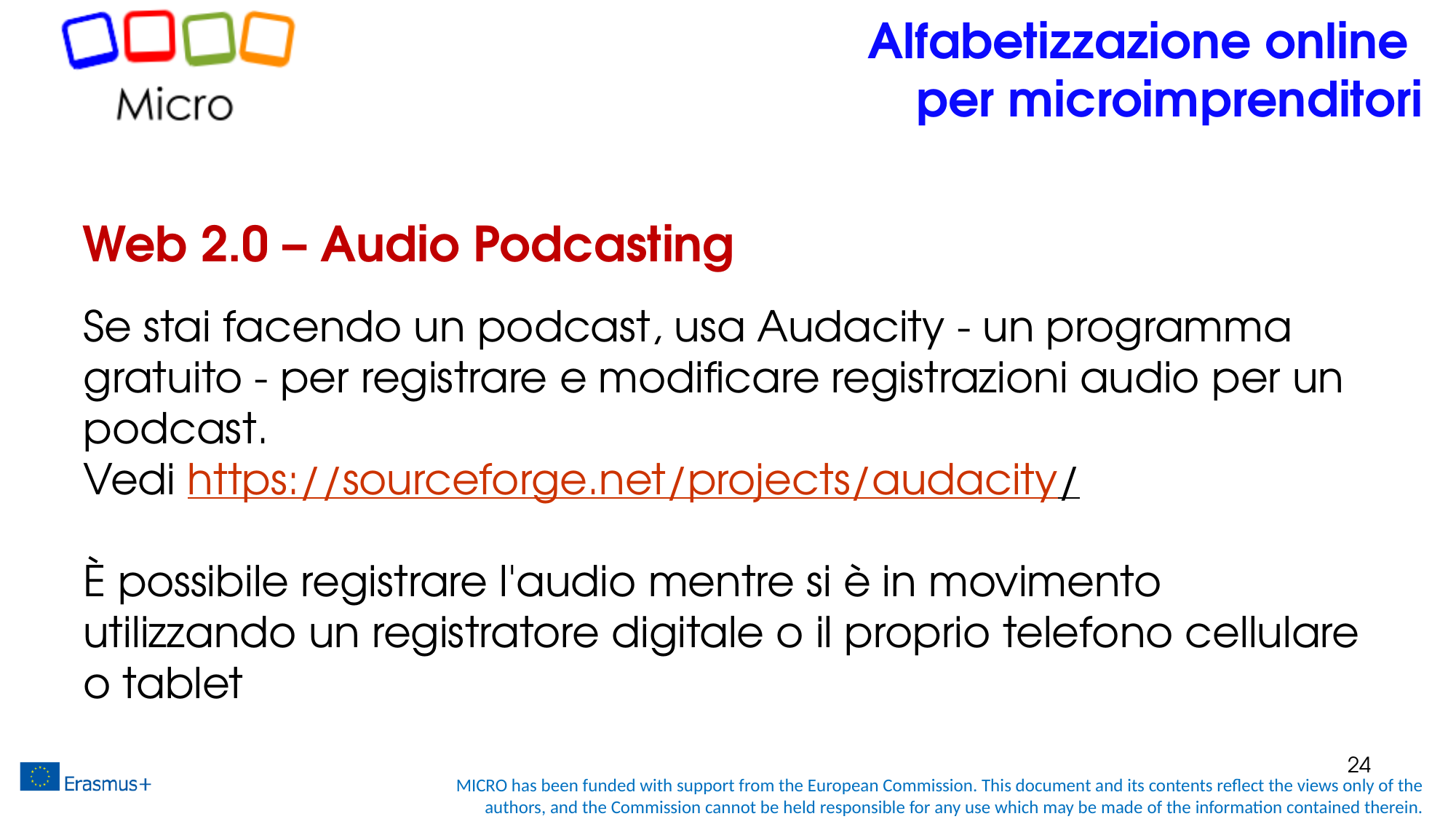

Alfabetizzazione online
per microimprenditori
# Web 2.0 – Audio Podcasting
Se stai facendo un podcast, usa Audacity - un programma gratuito - per registrare e modificare registrazioni audio per un podcast.
Vedi https://sourceforge.net/projects/audacity/

È possibile registrare l'audio mentre si è in movimento utilizzando un registratore digitale o il proprio telefono cellulare o tablet
24